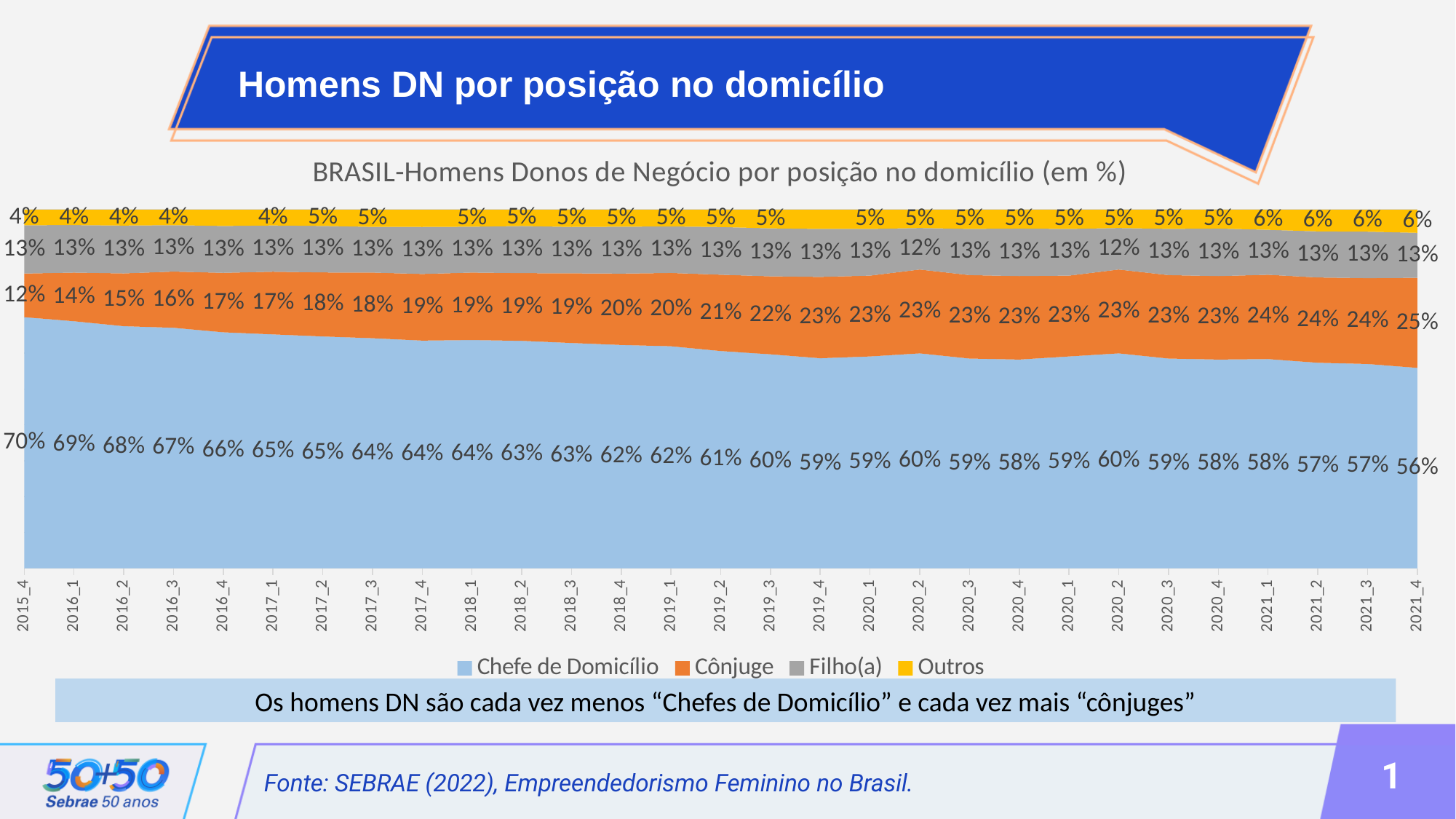

Homens DN por posição no domicílio

### Chart: BRASIL-Homens Donos de Negócio por posição no domicílio (em %)

| Category | Chefe de Domicílio | Cônjuge | Filho(a) | Outros |
|---|---|---|---|---|
| 2015_4 | 0.7005243248583087 | 0.12169761217782031 | 0.13469391417722676 | 0.04308414878664407 |
| 2016_1 | 0.689162309910706 | 0.1355601913599865 | 0.1324931568362232 | 0.042784341893084166 |
| 2016_2 | 0.6752599758249707 | 0.14731579492592195 | 0.13333260679345973 | 0.04409162245564754 |
| 2016_3 | 0.6708803428970975 | 0.156705997051993 | 0.12940186174138862 | 0.04301179830952075 |
| 2016_4 | 0.6582817417680206 | 0.16575109461241228 | 0.13075948548056088 | 0.04520767813900633 |
| 2017_1 | 0.6524200799429251 | 0.1747353747720153 | 0.12900331193532744 | 0.043841233349732195 |
| 2017_2 | 0.6466893890132978 | 0.1784616345914233 | 0.12968688276743429 | 0.04516209362784471 |
| 2017_3 | 0.6417263408123037 | 0.1830169600945439 | 0.12750880933178338 | 0.047747889761368977 |
| 2017_4 | 0.635101019560966 | 0.18569418968738044 | 0.13119243866863925 | 0.0480123520830144 |
| 2018_1 | 0.6366714703893211 | 0.18811083643824786 | 0.12792222398652522 | 0.047295469185905714 |
| 2018_2 | 0.6344115794054581 | 0.188891525177201 | 0.1312699689225815 | 0.04542692649475937 |
| 2018_3 | 0.6284196071762752 | 0.19428605406618524 | 0.12925244606338065 | 0.04804189269415887 |
| 2018_4 | 0.6229458394055624 | 0.19903819762874814 | 0.13066731135677134 | 0.04734865160891796 |
| 2019_1 | 0.6193455363043325 | 0.20441162208075764 | 0.1296755755001615 | 0.046567266114748034 |
| 2019_2 | 0.6059717499005309 | 0.21279819230382035 | 0.13310994831770337 | 0.04812010947794543 |
| 2019_3 | 0.596868161638339 | 0.2175114823722351 | 0.1337850826115244 | 0.05183527337790157 |
| 2019_4 | 0.5859141451957915 | 0.2267563089633687 | 0.13381206127332831 | 0.05351748456751159 |
| 2020_1 | 0.5908830568995295 | 0.22545364184987157 | 0.1301049618303485 | 0.05355833942025037 |
| 2020_2 | 0.5995047843926858 | 0.23381603483513103 | 0.11580223084848229 | 0.050876949923700975 |
| 2020_3 | 0.5850227401372747 | 0.23270138333318396 | 0.12888427264405977 | 0.0533916038854817 |
| 2020_4 | 0.5823013510056291 | 0.23272594580595152 | 0.13253790537446236 | 0.052434797813957254 |
| 2020_1 | 0.5908830568995295 | 0.22545364184987157 | 0.1301049618303485 | 0.05355833942025037 |
| 2020_2 | 0.5995047843926858 | 0.23381603483513103 | 0.11580223084848229 | 0.050876949923700975 |
| 2020_3 | 0.5850227401372747 | 0.23270138333318396 | 0.12888427264405977 | 0.0533916038854817 |
| 2020_4 | 0.5823013510056291 | 0.23272594580595152 | 0.13253790537446236 | 0.052434797813957254 |
| 2021_1 | 0.5836014573617736 | 0.23508080882893348 | 0.12537141286860568 | 0.05594632094068729 |
| 2021_2 | 0.5733598144370966 | 0.23772784716737114 | 0.12853692541508038 | 0.06037541298045195 |
| 2021_3 | 0.5700032681392848 | 0.23924289382808203 | 0.1295193311986607 | 0.06123450683397242 |
| 2021_4 | 0.5590506146902504 | 0.2511090415416 | 0.1255036192918505 | 0.06433672447629915 |
Os homens DN são cada vez menos “Chefes de Domicílio” e cada vez mais “cônjuges”
1
Fonte: SEBRAE (2022), Empreendedorismo Feminino no Brasil.